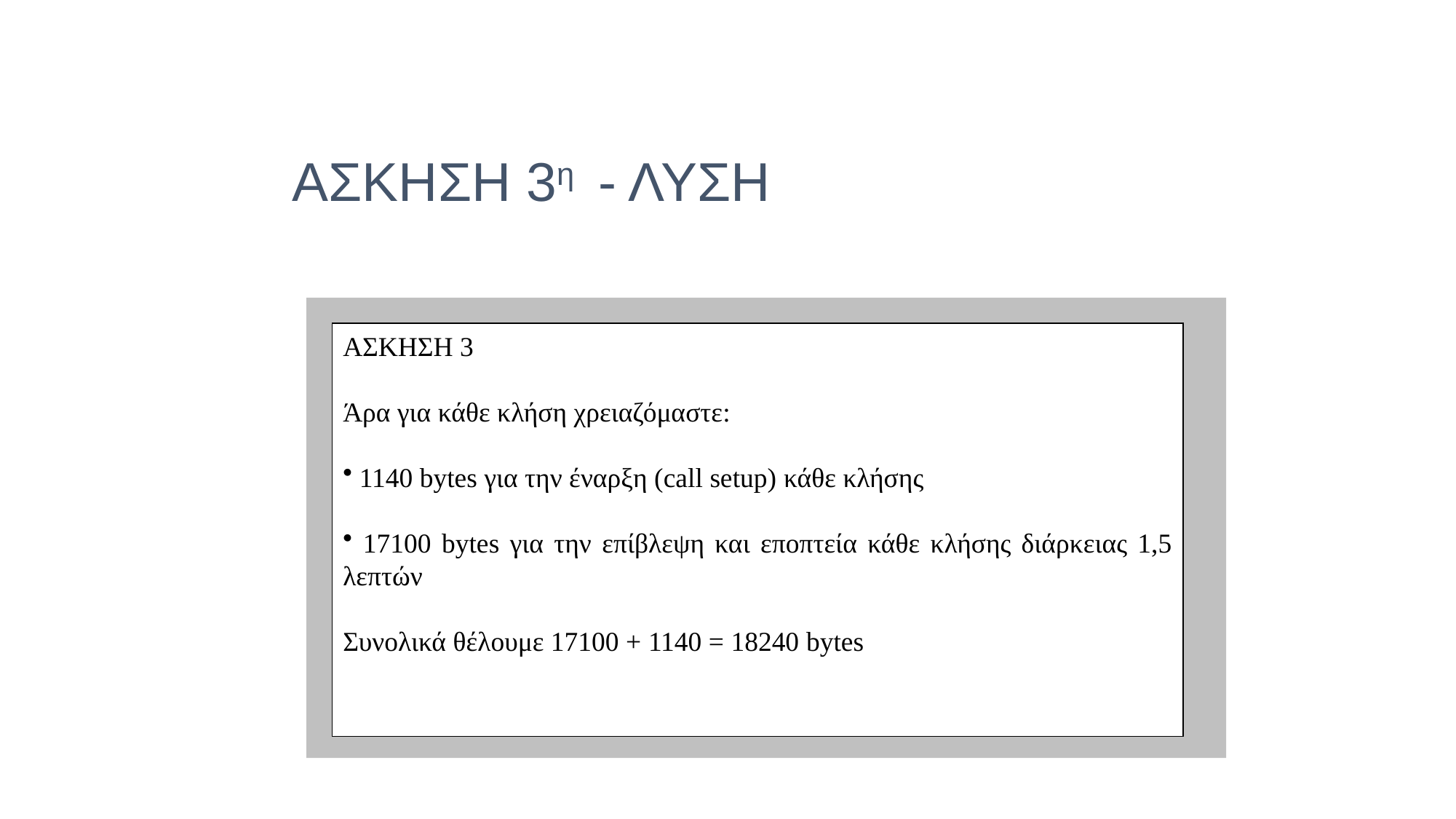

ΑΣΚΗΣΗ 3η  - ΛΥΣΗ

ΑΣΚΗΣΗ 3

Άρα για κάθε κλήση χρειαζόμαστε:

 1140 bytes για την έναρξη (call setup) κάθε κλήσης

 17100 bytes για την επίβλεψη και εποπτεία κάθε κλήσης διάρκειας 1,5 λεπτών

Συνολικά θέλουμε 17100 + 1140 = 18240 bytes